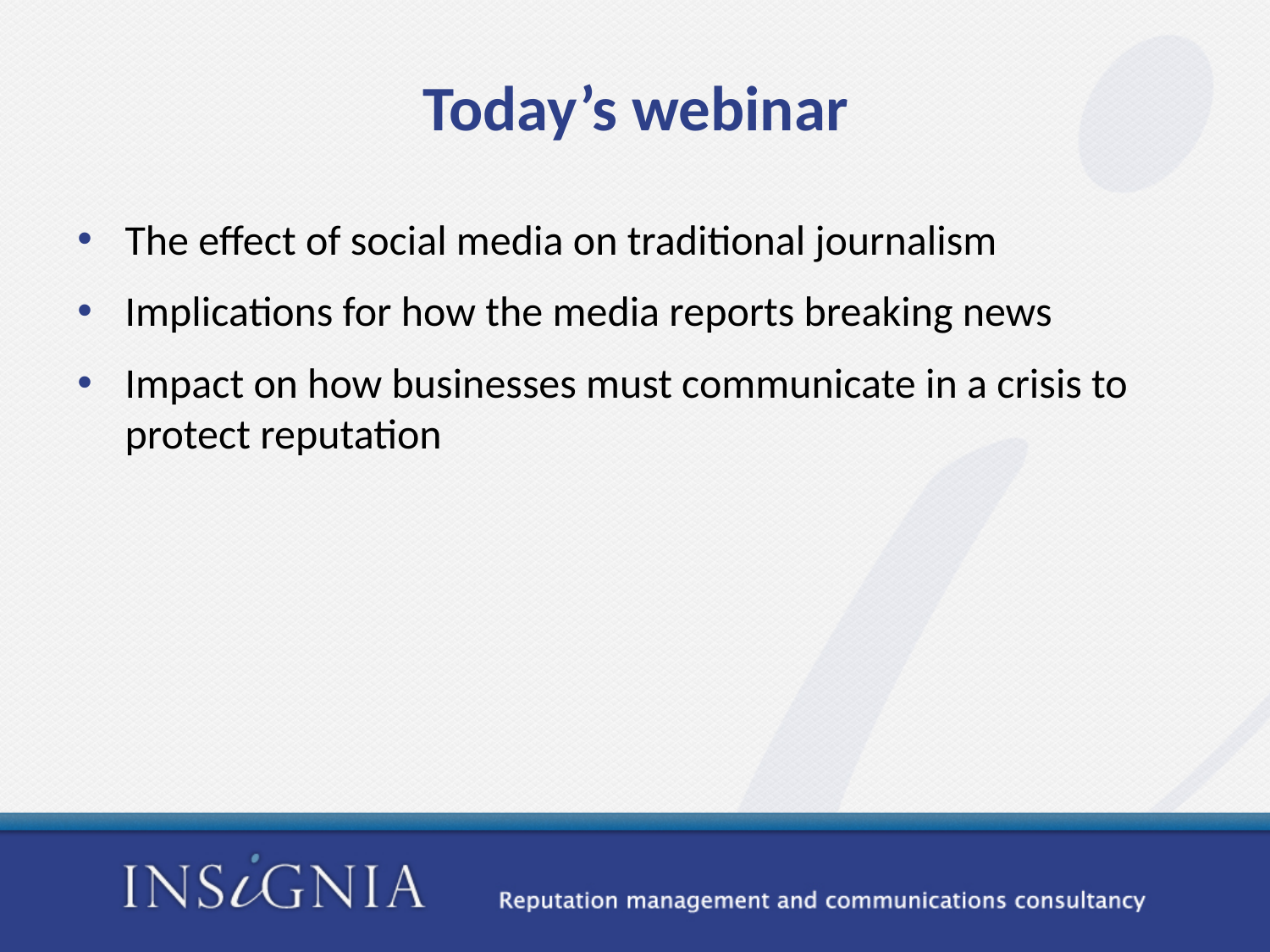

# Today’s webinar
The effect of social media on traditional journalism
Implications for how the media reports breaking news
Impact on how businesses must communicate in a crisis to protect reputation